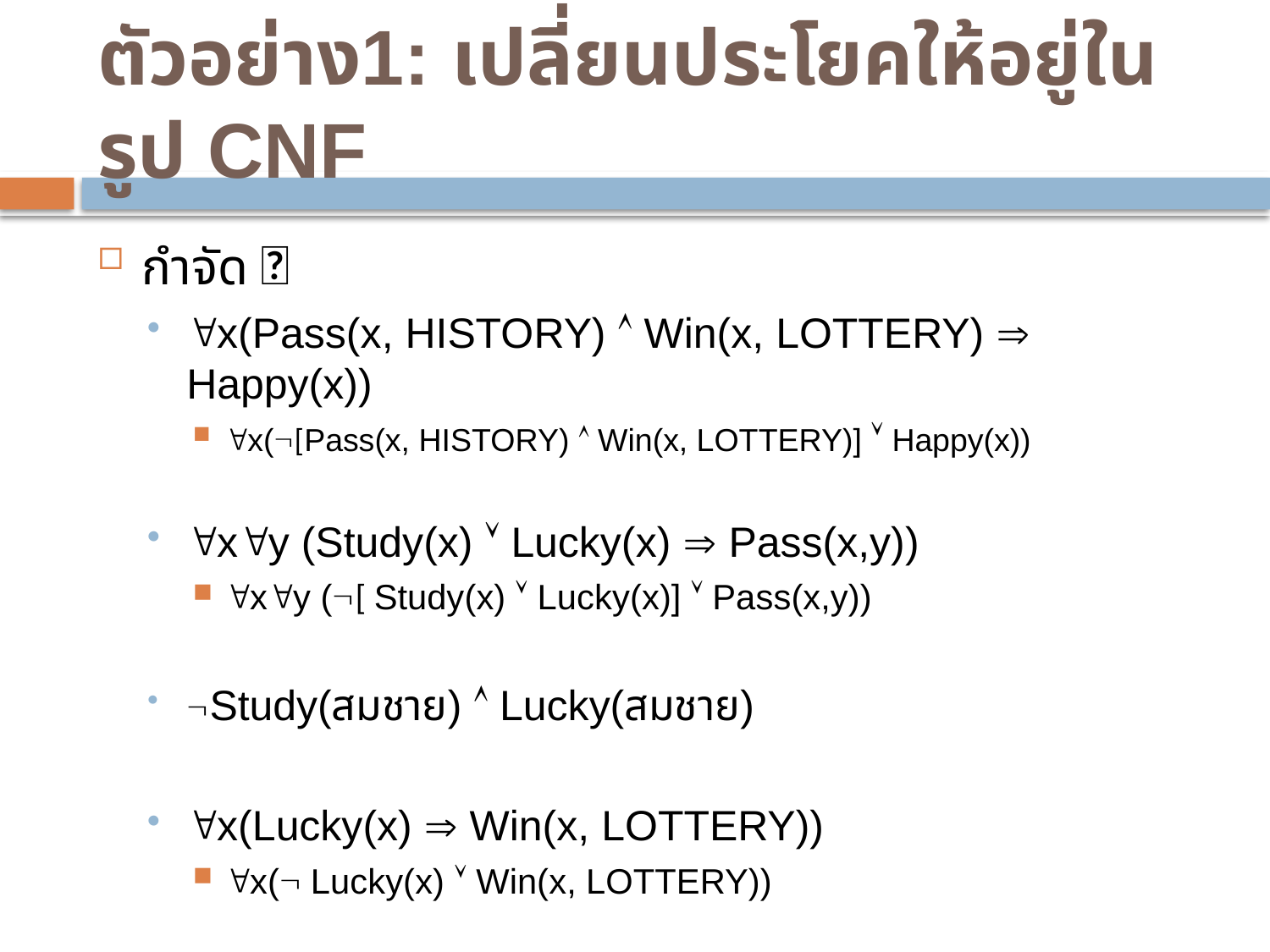

# ตัวอย่าง1: เปลี่ยนประโยคให้อยู่ในรูป CNF
กำจัด ⇒
∀x(Pass(x, HISTORY) ∧ Win(x, LOTTERY) ⇒ Happy(x))
∀x(¬[Pass(x, HISTORY) ∧ Win(x, LOTTERY)] ∨ Happy(x))

∀x∀y (Study(x) ∨ Lucky(x) ⇒ Pass(x,y))
∀x∀y (¬[ Study(x) ∨ Lucky(x)] ∨ Pass(x,y))

¬Study(สมชาย) ∧ Lucky(สมชาย)

∀x(Lucky(x) ⇒ Win(x, LOTTERY))
∀x(¬ Lucky(x) ∨ Win(x, LOTTERY))